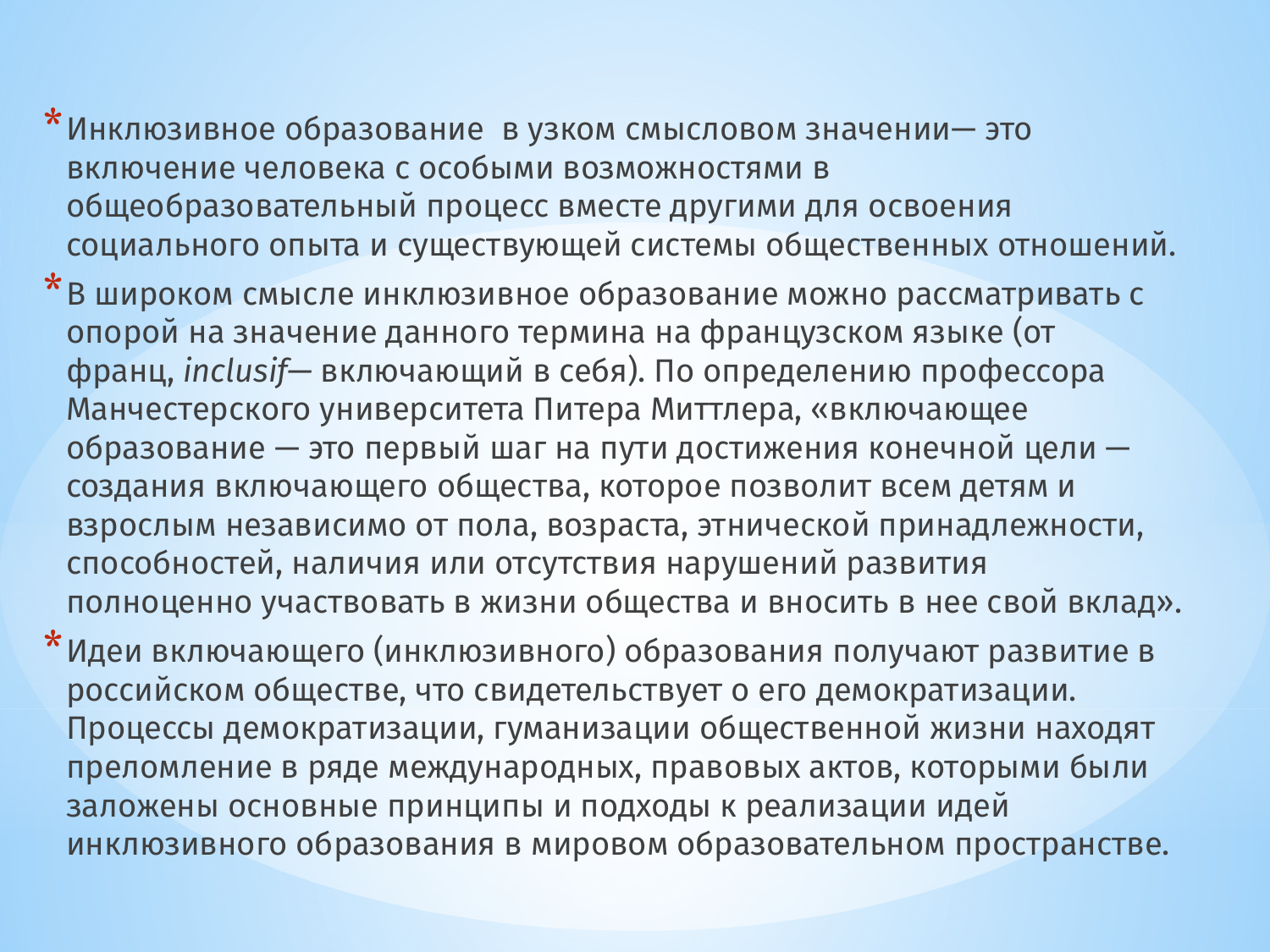

Инклюзивное образование  в узком смысловом значении— это включение человека с особыми возможностями в общеобразовательный процесс вместе другими для освоения социального опыта и существующей системы общественных отношений.
В широком смысле инклюзивное образование можно рассматривать с опорой на значение данного термина на французском языке (от франц, inclusif— включающий в себя). По определению профессора Манчестерского университета Питера Миттлера, «включающее образование — это первый шаг на пути достижения конечной цели — создания включающего общества, которое позволит всем детям и взрослым независимо от пола, возраста, этнической принадлежности, способностей, наличия или отсутствия нарушений развития полноценно участвовать в жизни общества и вносить в нее свой вклад».
Идеи включающего (инклюзивного) образования получают развитие в российском обществе, что свидетельствует о его демократизации. Процессы демократизации, гуманизации общественной жизни находят преломление в ряде международных, правовых актов, которыми были заложены основные принципы и подходы к реализации идей инклюзивного образования в мировом образовательном пространстве.